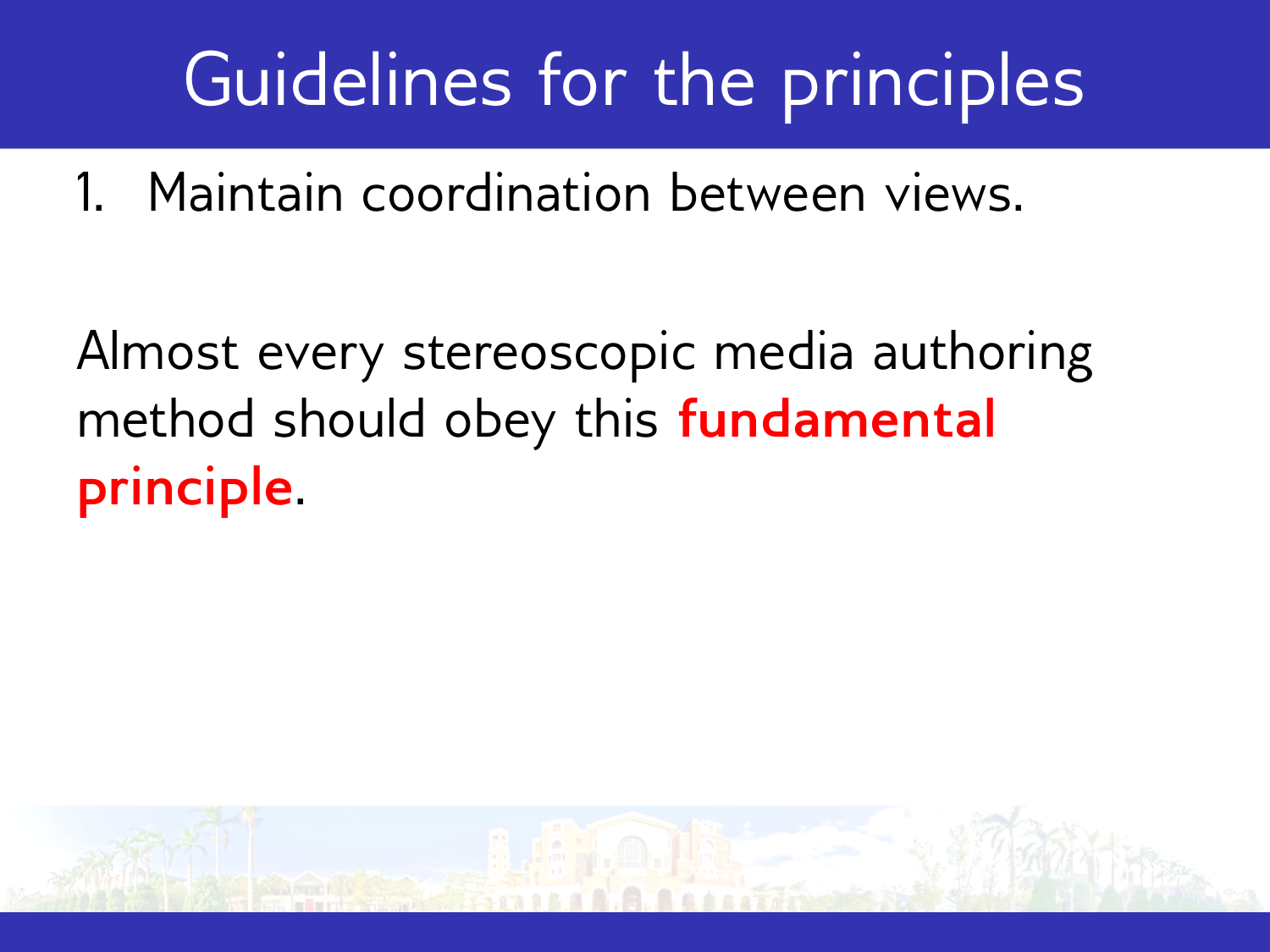

# Guidelines for the principles
Maintain coordination between views.

Almost every stereoscopic media authoring method should obey this fundamental principle.